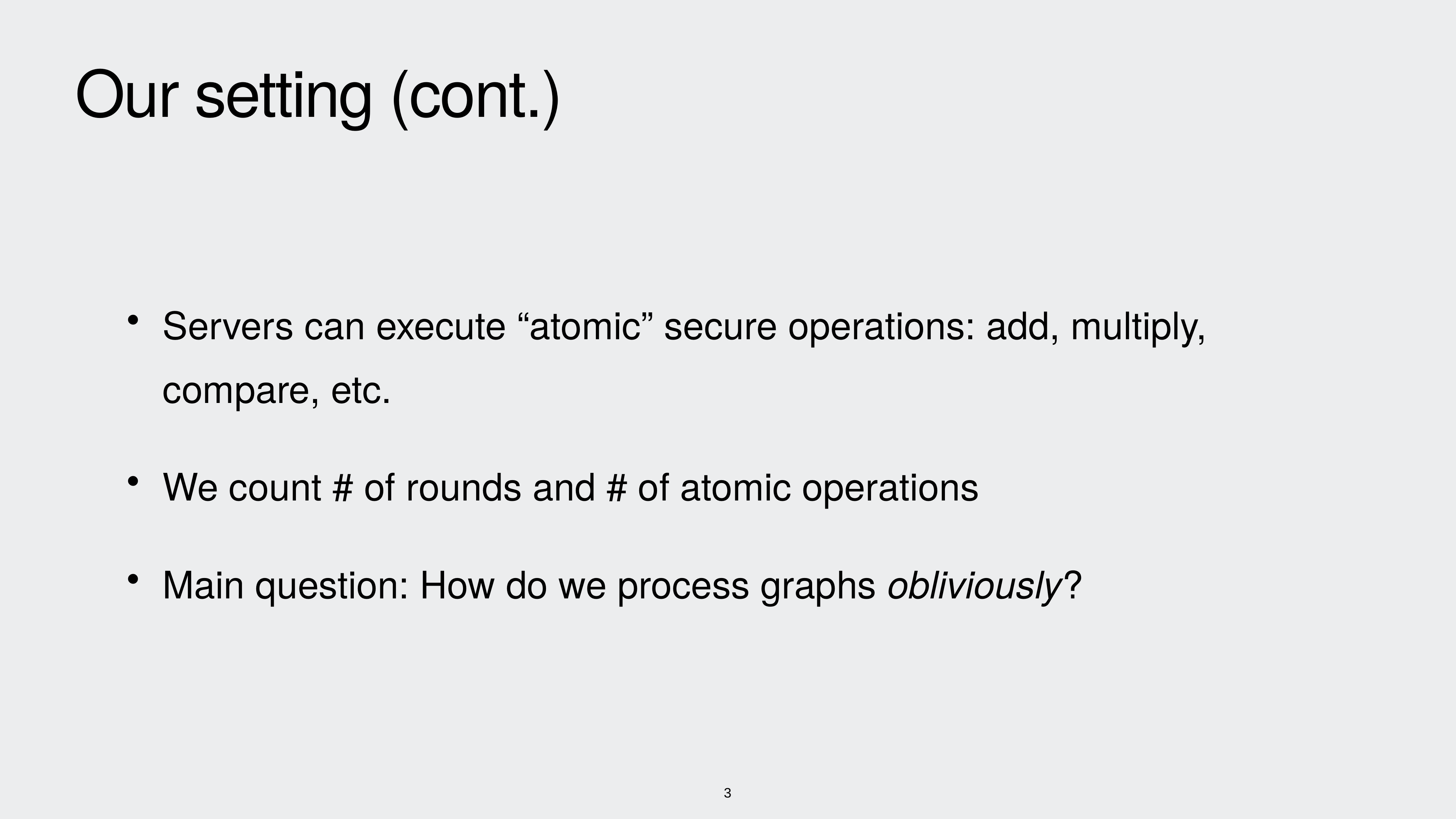

# Our setting (cont.)
Servers can execute “atomic” secure operations: add, multiply, compare, etc.
We count # of rounds and # of atomic operations
Main question: How do we process graphs obliviously?
3